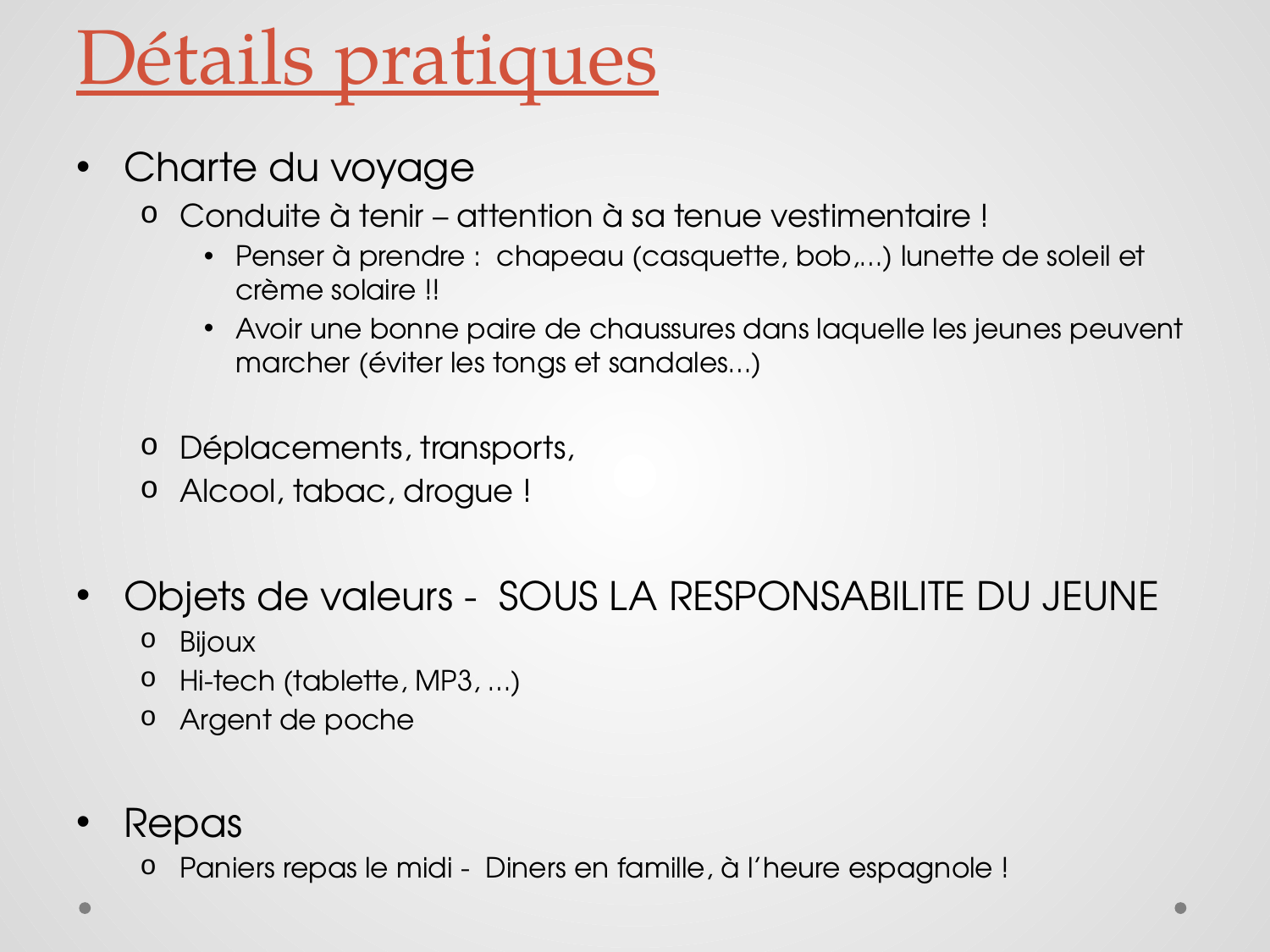

# Détails pratiques
Charte du voyage
Conduite à tenir – attention à sa tenue vestimentaire !
Penser à prendre :  chapeau (casquette, bob,…) lunette de soleil et crème solaire !!
Avoir une bonne paire de chaussures dans laquelle les jeunes peuvent marcher (éviter les tongs et sandales…)

Déplacements, transports,
Alcool, tabac, drogue !

Objets de valeurs -  SOUS LA RESPONSABILITE DU JEUNE
Bijoux
Hi-tech (tablette, MP3, …)
Argent de poche

Repas
Paniers repas le midi -  Diners en famille, à l’heure espagnole !